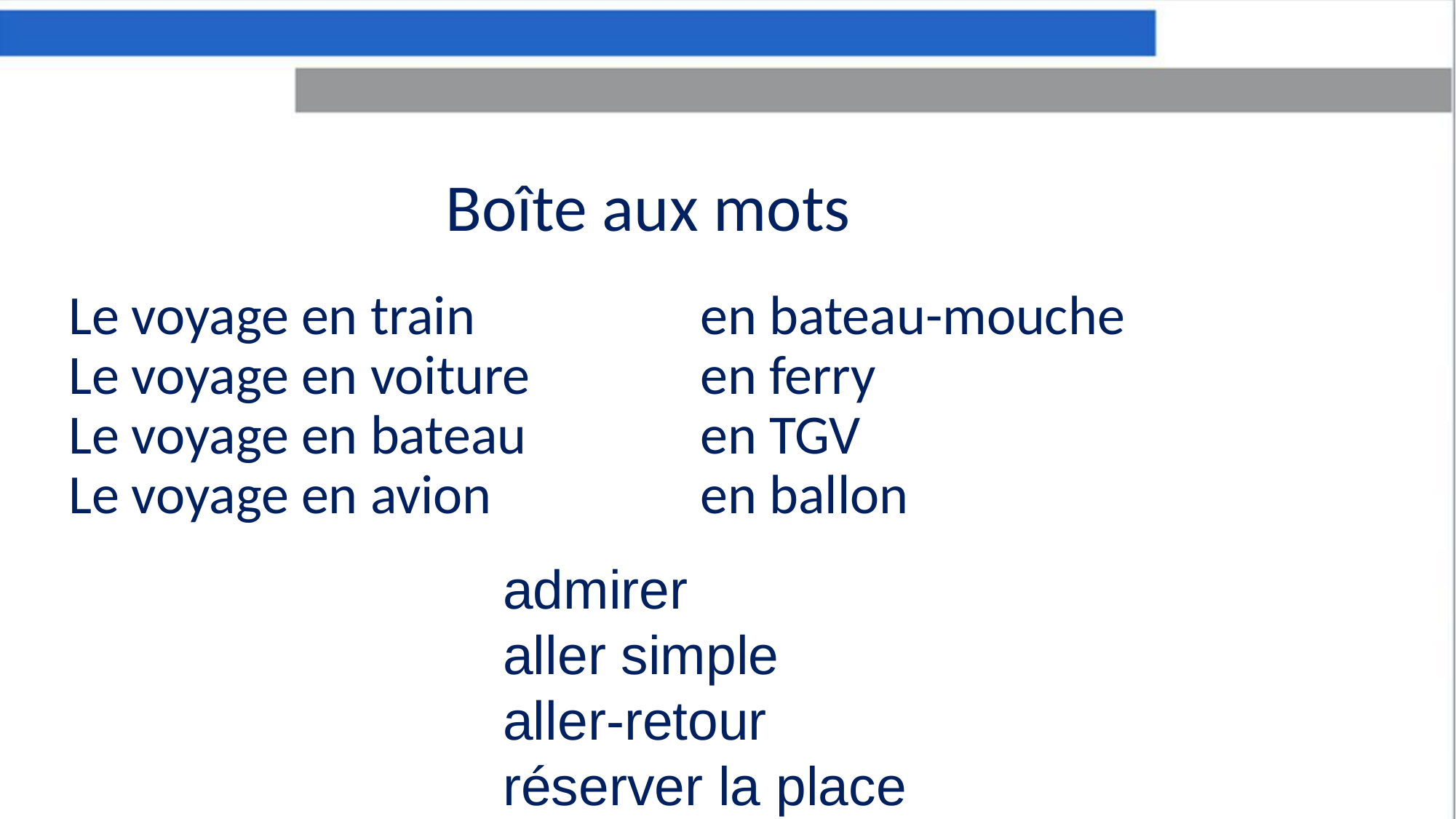

Boîte aux mots
# Le voyage en train Le voyage en voiture Le voyage en bateau Le voyage en avion en bateau-mouche en ferry en TGV en ballon
admirer
aller simple
aller-retour
réserver la place